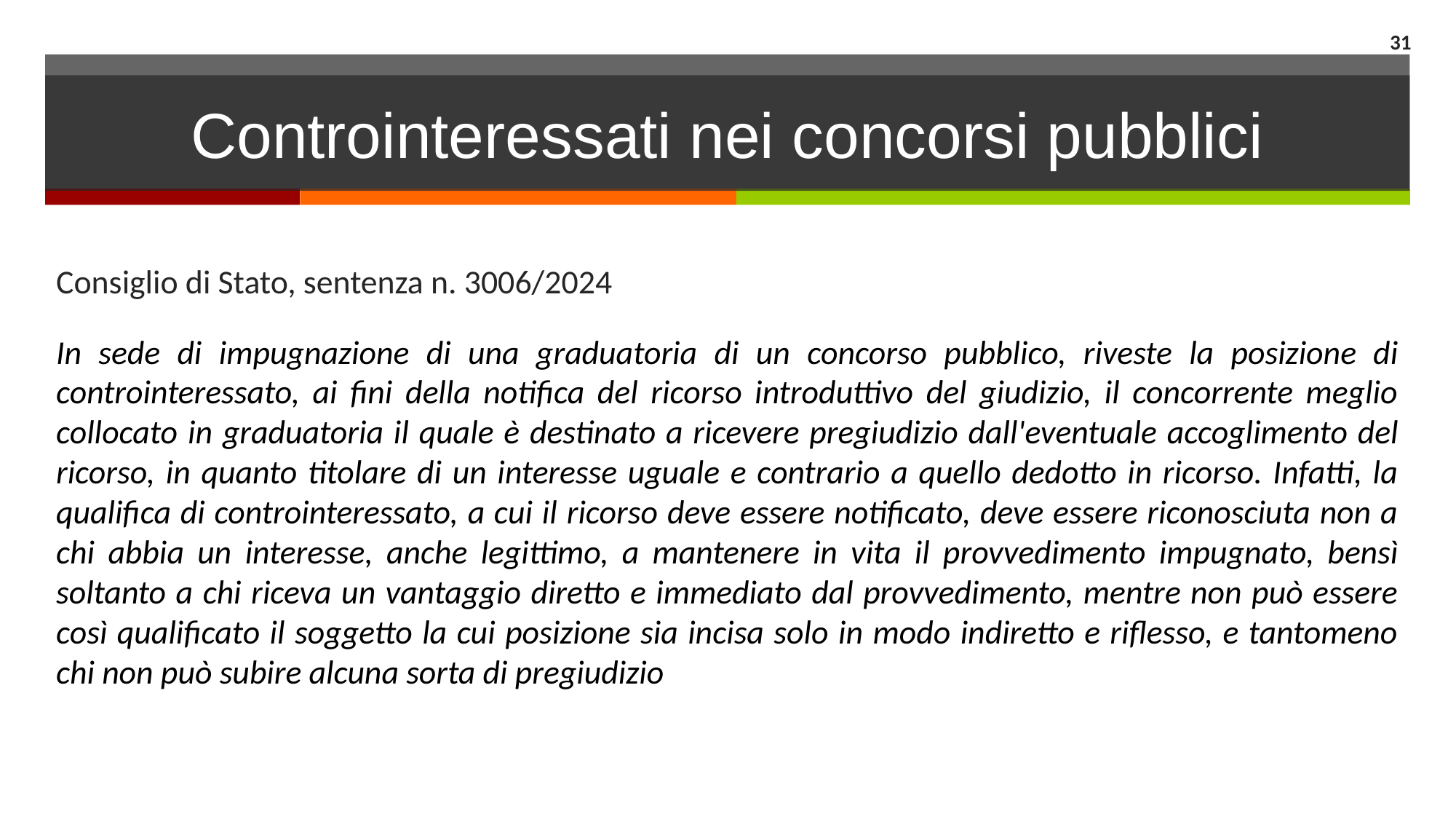

31
# Controinteressati nei concorsi pubblici
Consiglio di Stato, sentenza n. 3006/2024
In sede di impugnazione di una graduatoria di un concorso pubblico, riveste la posizione di controinteressato, ai fini della notifica del ricorso introduttivo del giudizio, il concorrente meglio collocato in graduatoria il quale è destinato a ricevere pregiudizio dall'eventuale accoglimento del ricorso, in quanto titolare di un interesse uguale e contrario a quello dedotto in ricorso. Infatti, la qualifica di controinteressato, a cui il ricorso deve essere notificato, deve essere riconosciuta non a chi abbia un interesse, anche legittimo, a mantenere in vita il provvedimento impugnato, bensì soltanto a chi riceva un vantaggio diretto e immediato dal provvedimento, mentre non può essere così qualificato il soggetto la cui posizione sia incisa solo in modo indiretto e riflesso, e tantomeno chi non può subire alcuna sorta di pregiudizio